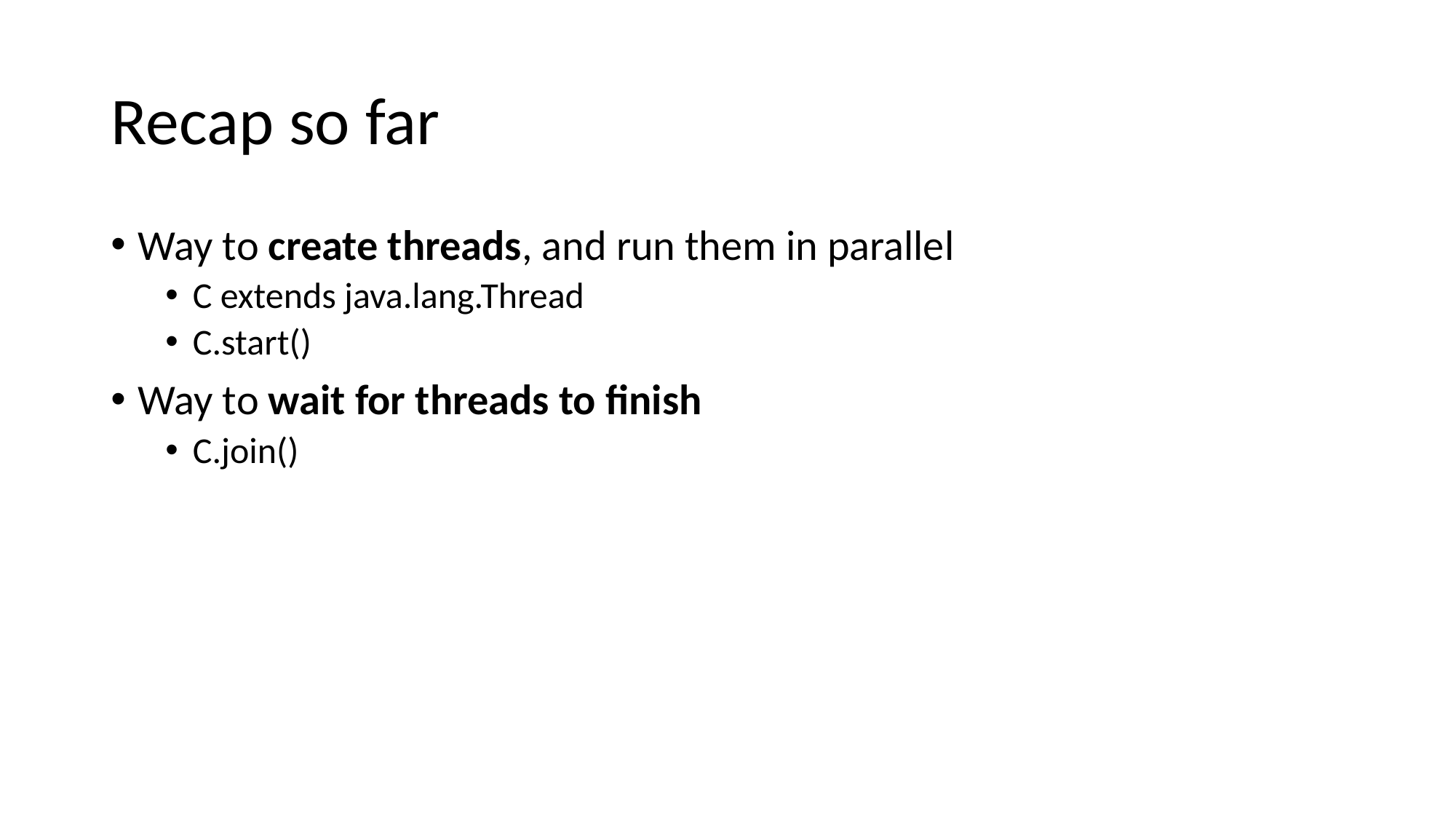

# Recap so far
Way to create threads, and run them in parallel
C extends java.lang.Thread
C.start()
Way to wait for threads to finish
C.join()